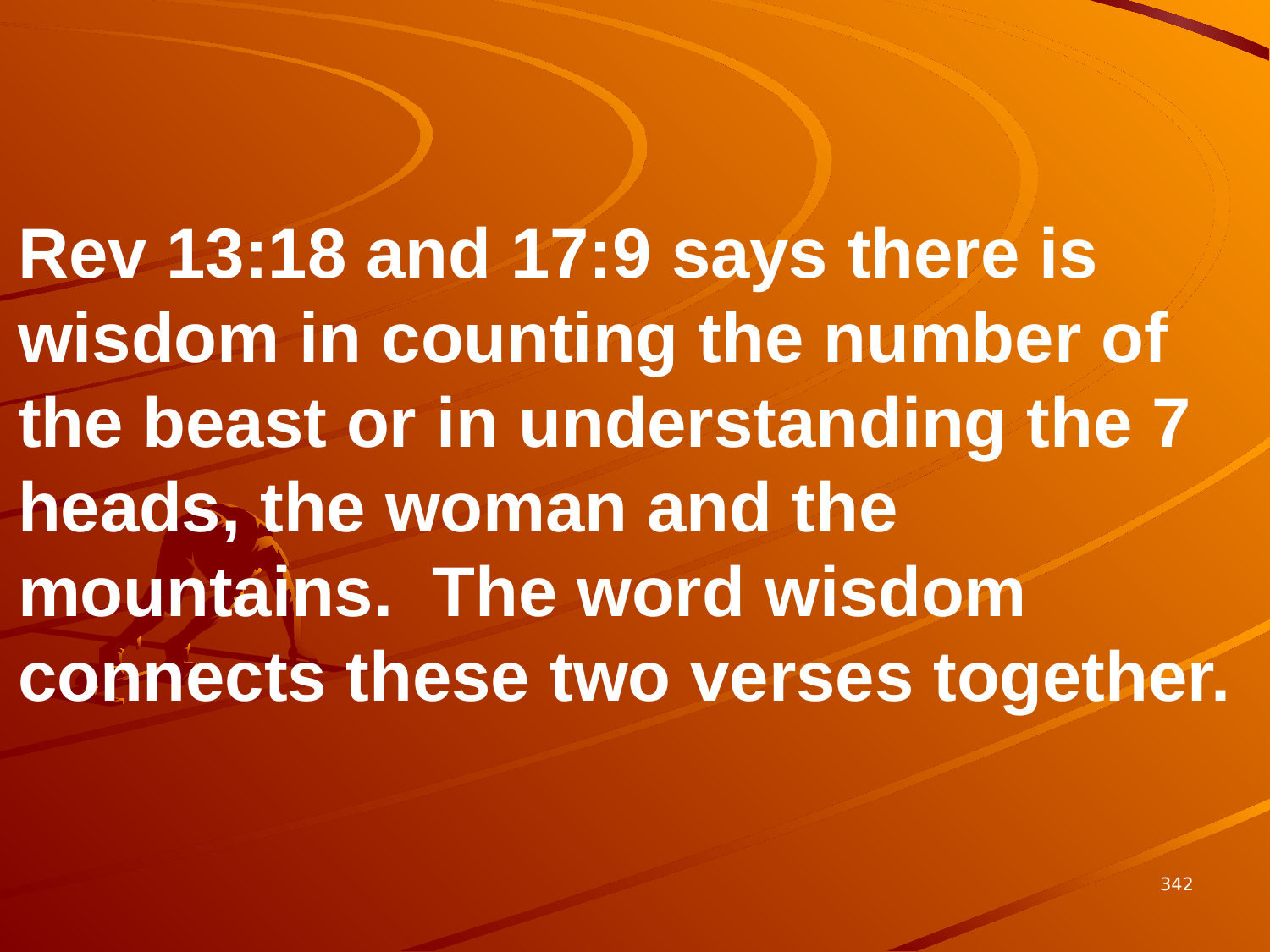

Rev 13:18 and 17:9 says there is wisdom in counting the number of the beast or in understanding the 7 heads, the woman and the mountains.  The word wisdom connects these two verses together.
342